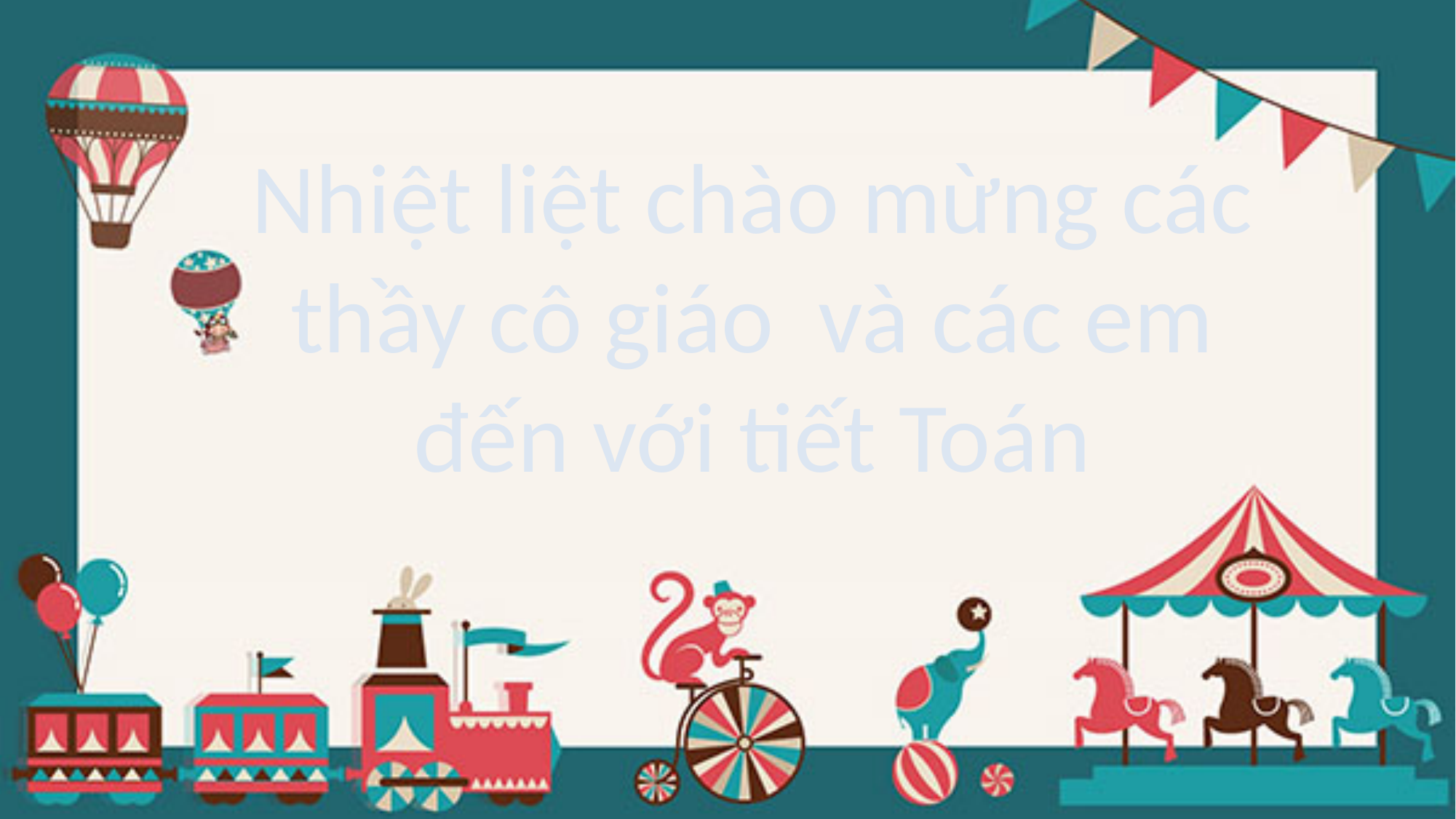

Nhiệt liệt chào mừng các thầy cô giáo  và các em đến với tiết Toán